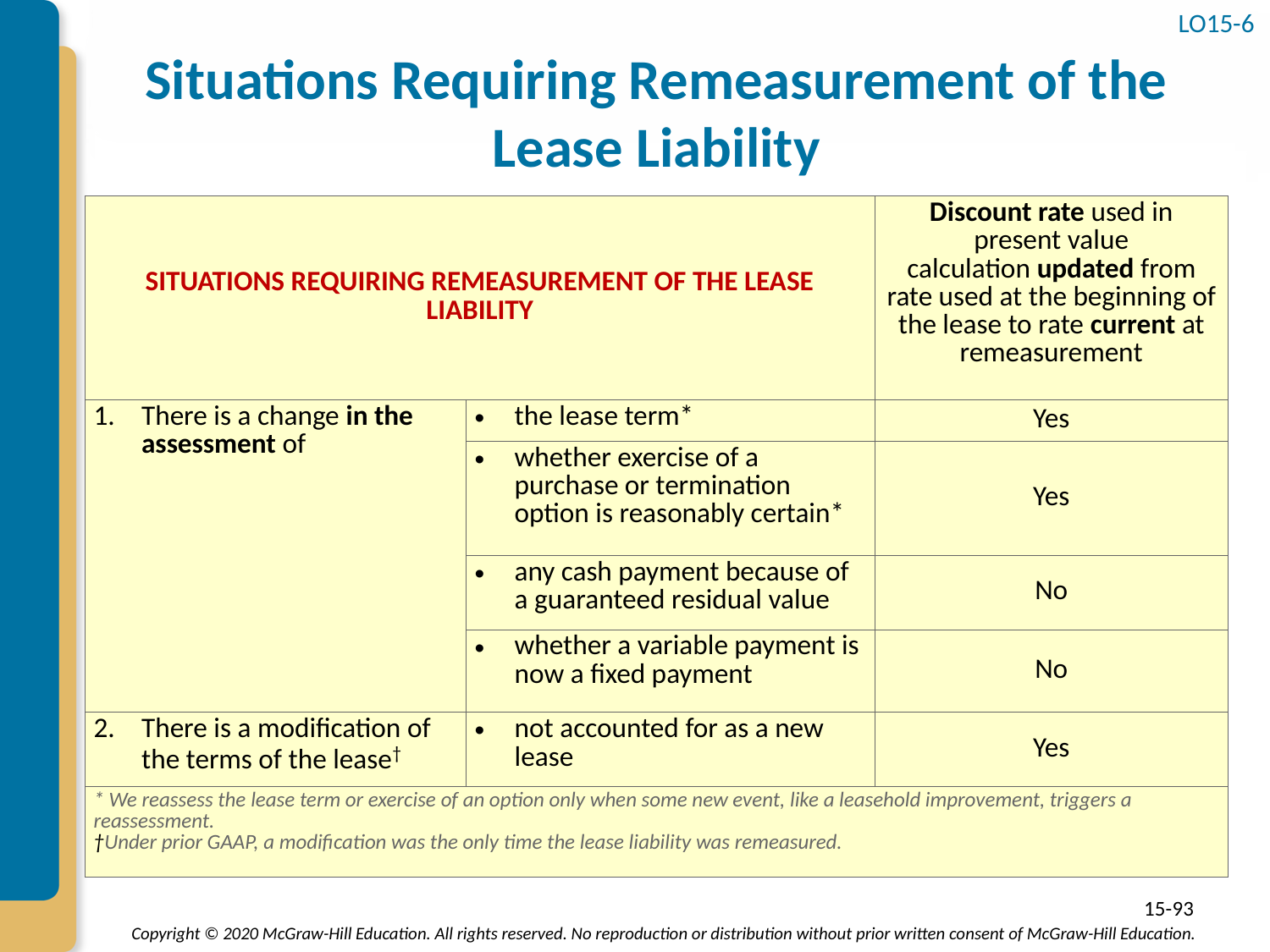

LO15-6
# Situations Requiring Remeasurement of the Lease Liability
| SITUATIONS REQUIRING REMEASUREMENT OF THE LEASE LIABILITY |  | Discount rate used in present value calculation updated from rate used at the beginning of the lease to rate current at remeasurement |
| --- | --- | --- |
| There is a change in the assessment of | the lease term\* | Yes |
|  | whether exercise of a purchase or termination option is reasonably certain\* | Yes |
|  | any cash payment because of a guaranteed residual value | No |
|  | whether a variable payment is now a fixed payment | No |
| There is a modification of the terms of the lease† | not accounted for as a new lease | Yes |
| \* We reassess the lease term or exercise of an option only when some new event, like a leasehold improvement, triggers a reassessment. †Under prior GAAP, a modification was the only time the lease liability was remeasured. |  |  |
15-93